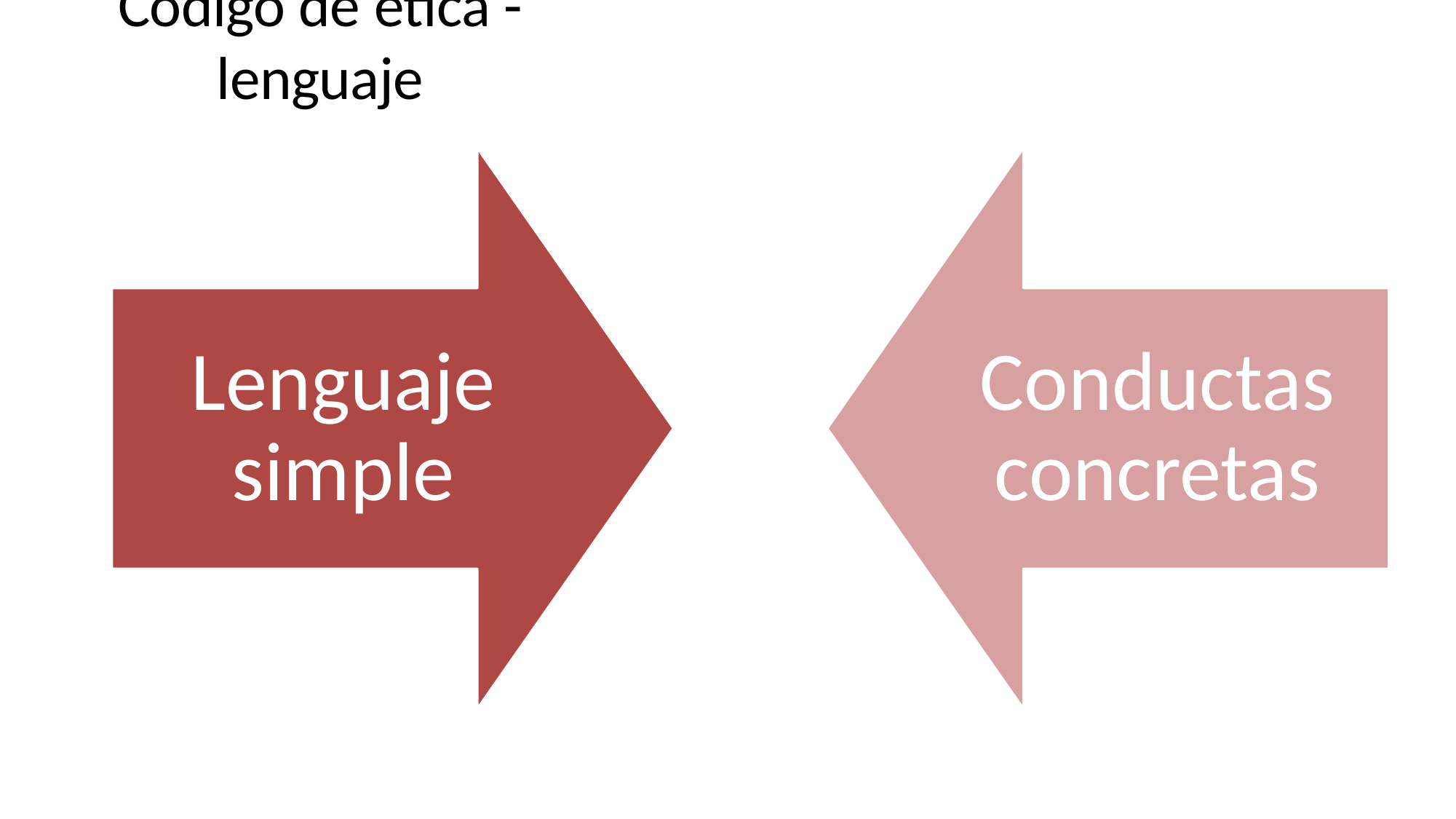

# Código de ética - lenguaje
Lenguaje simple
Conductas concretas